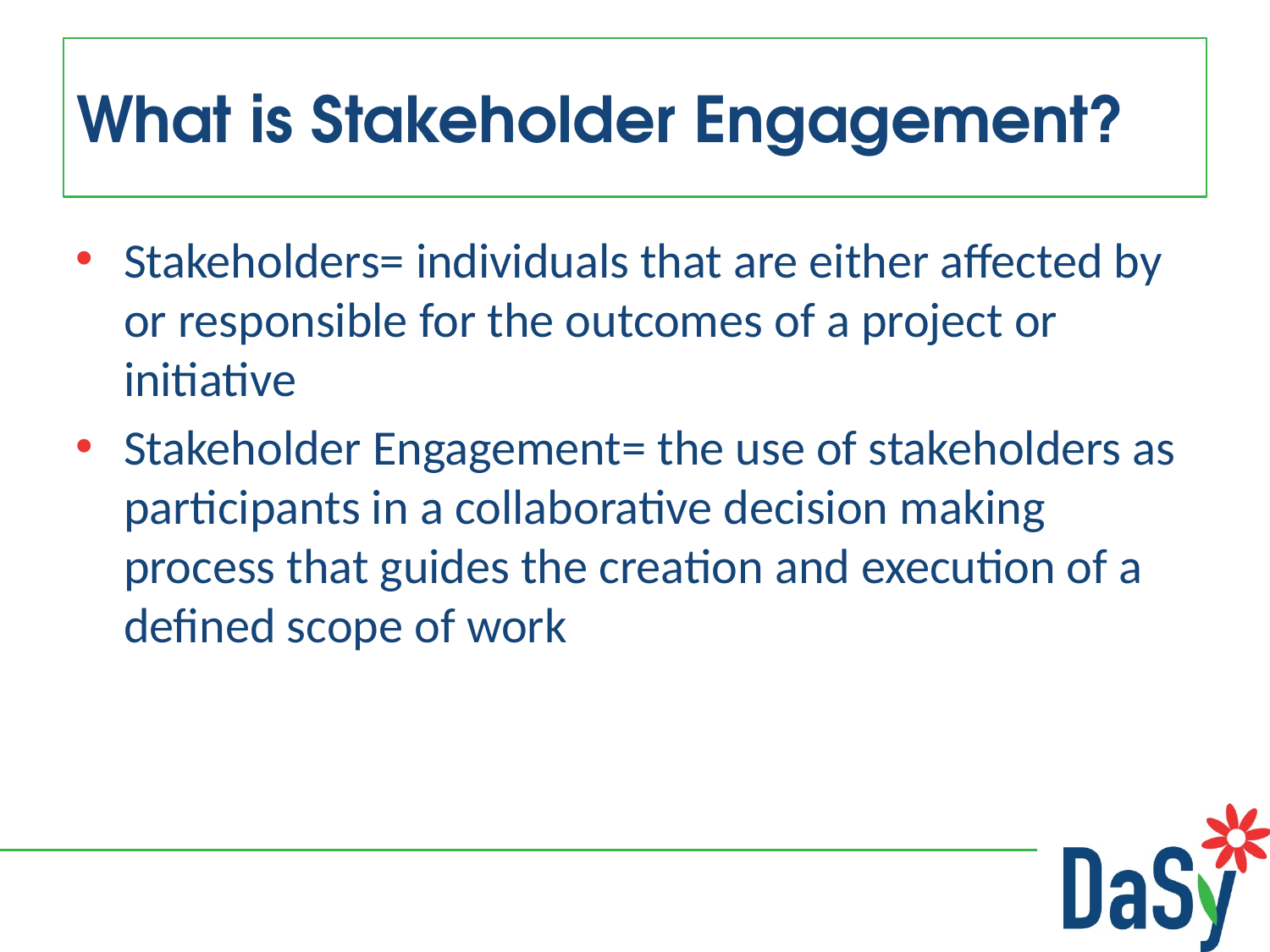

# What is Stakeholder Engagement?
Stakeholders= individuals that are either affected by or responsible for the outcomes of a project or initiative
Stakeholder Engagement= the use of stakeholders as participants in a collaborative decision making process that guides the creation and execution of a defined scope of work